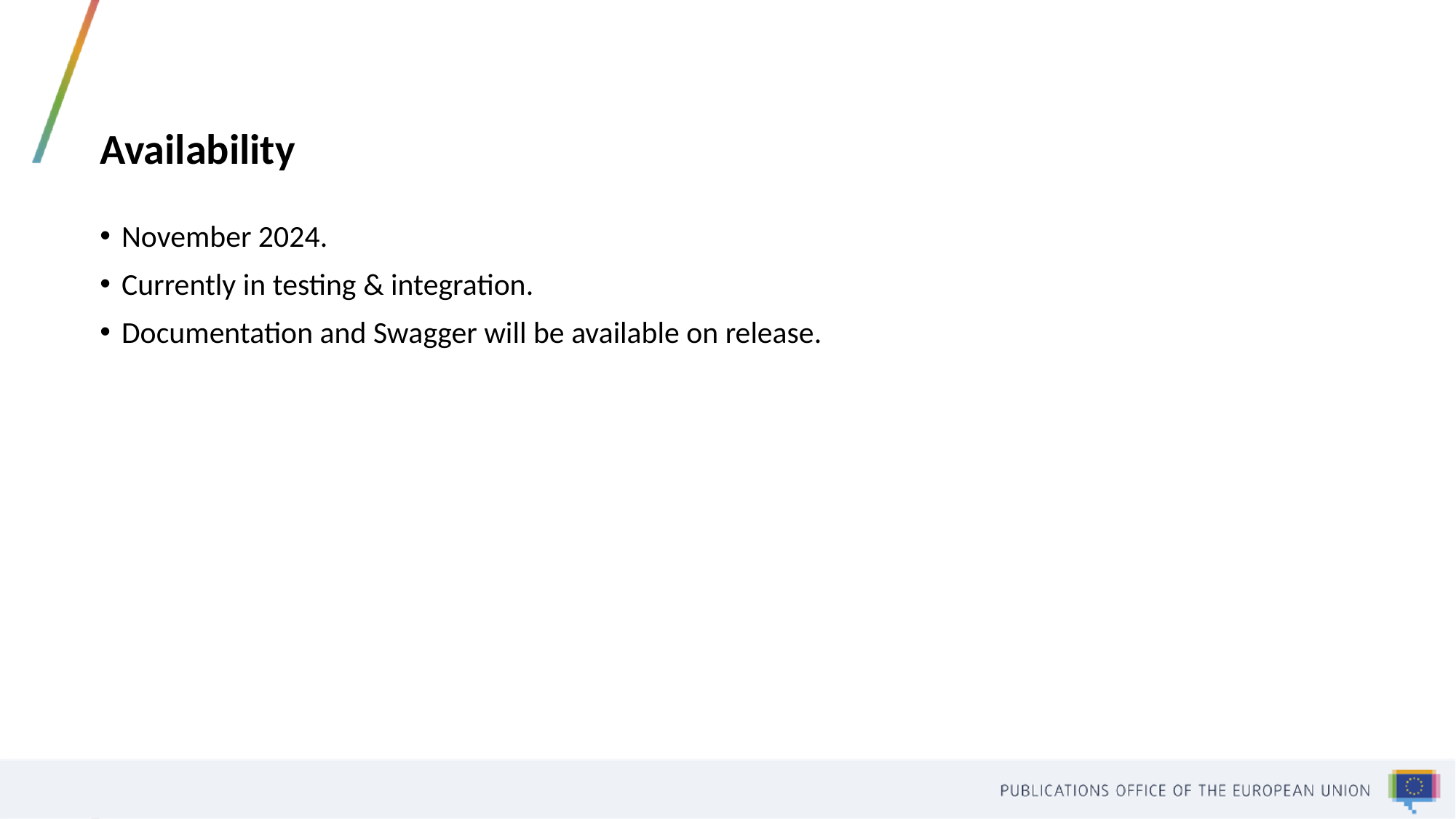

# Availability
November 2024.
Currently in testing & integration.
Documentation and Swagger will be available on release.